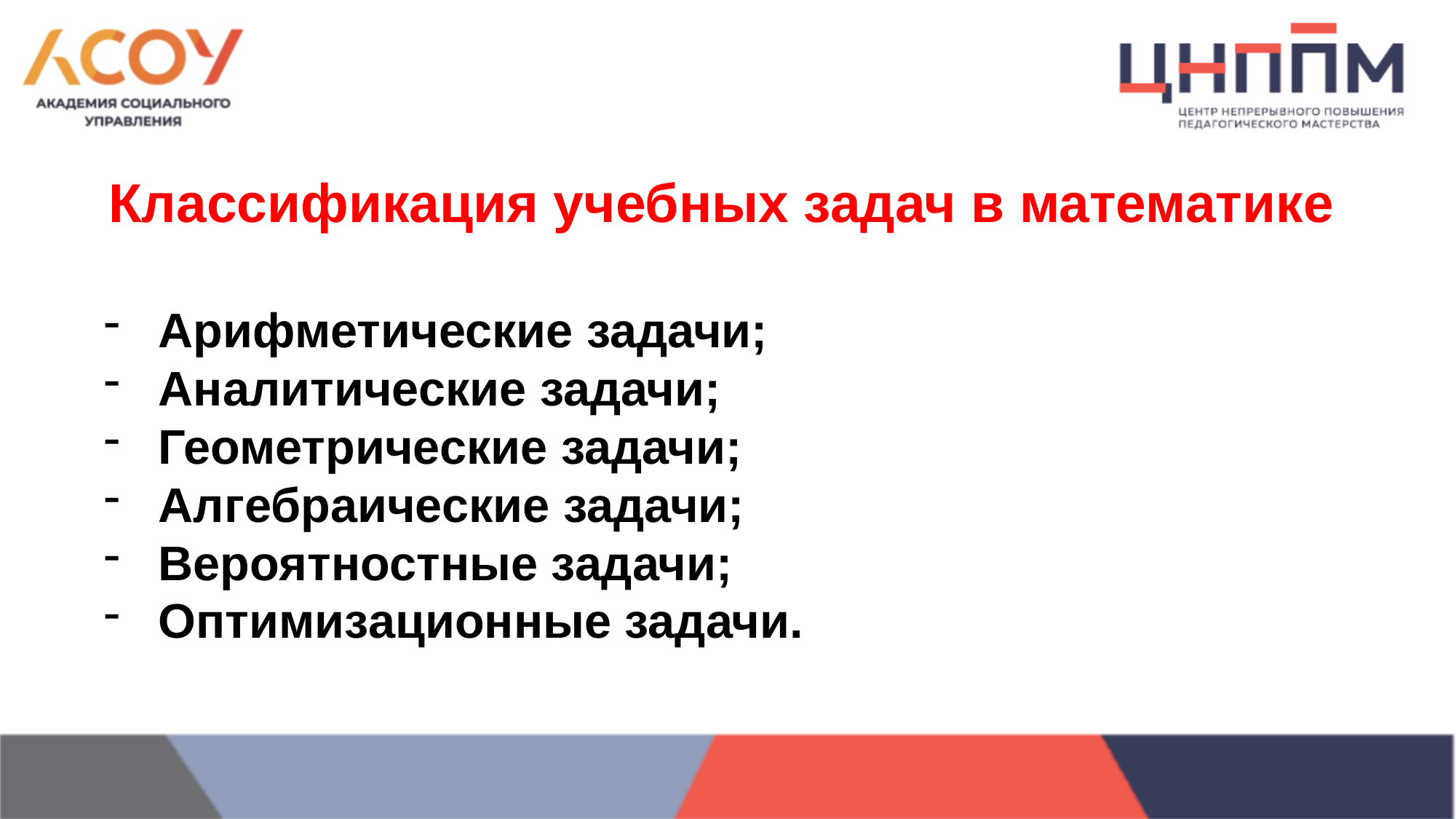

Классификация учебных задач в математике

Арифметические задачи;
Аналитические задачи;
Геометрические задачи;
Алгебраические задачи;
Вероятностные задачи;
Оптимизационные задачи.